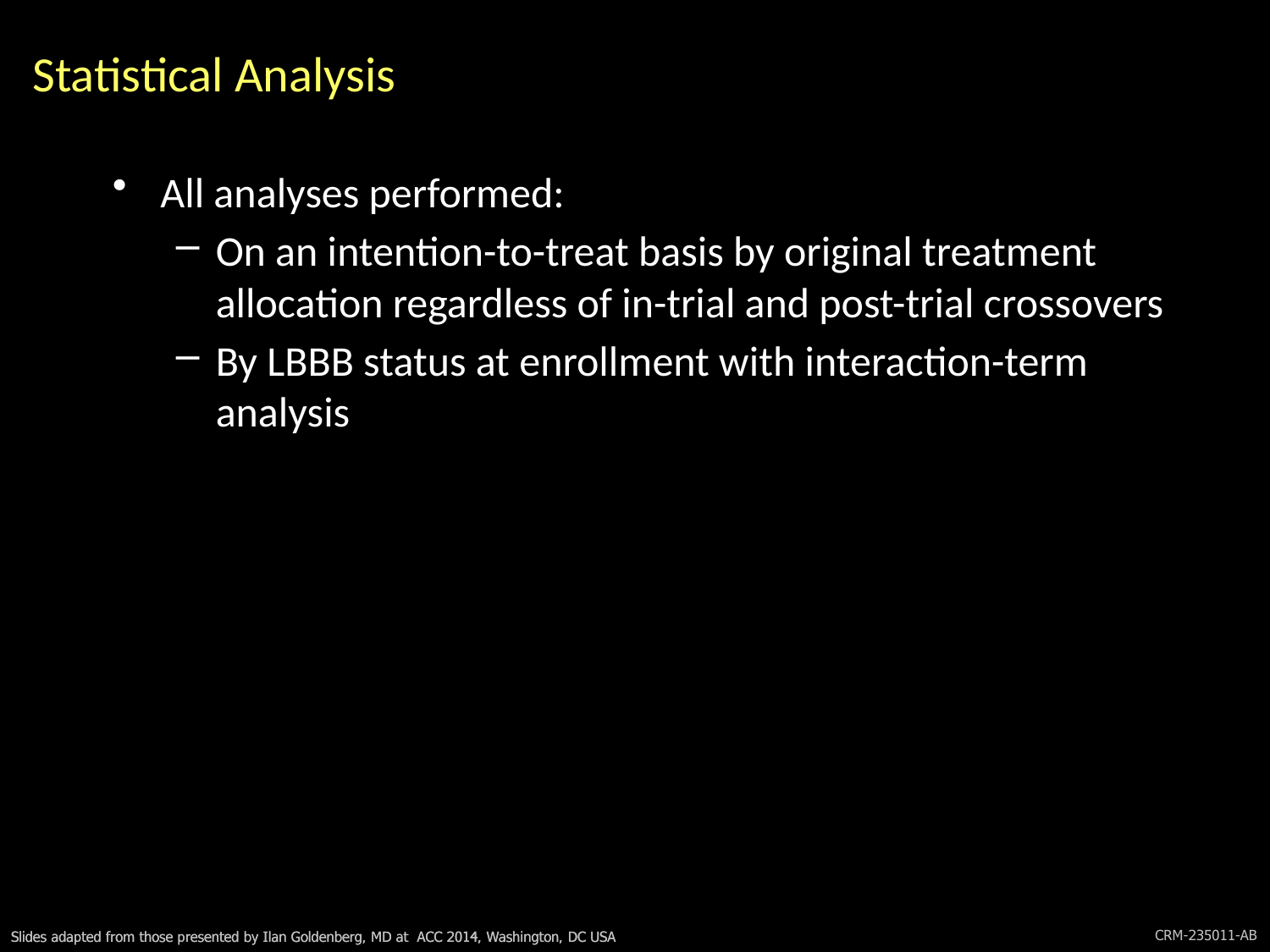

# Statistical Analysis
All analyses performed:
On an intention-to-treat basis by original treatment allocation regardless of in-trial and post-trial crossovers
By LBBB status at enrollment with interaction-term analysis

9